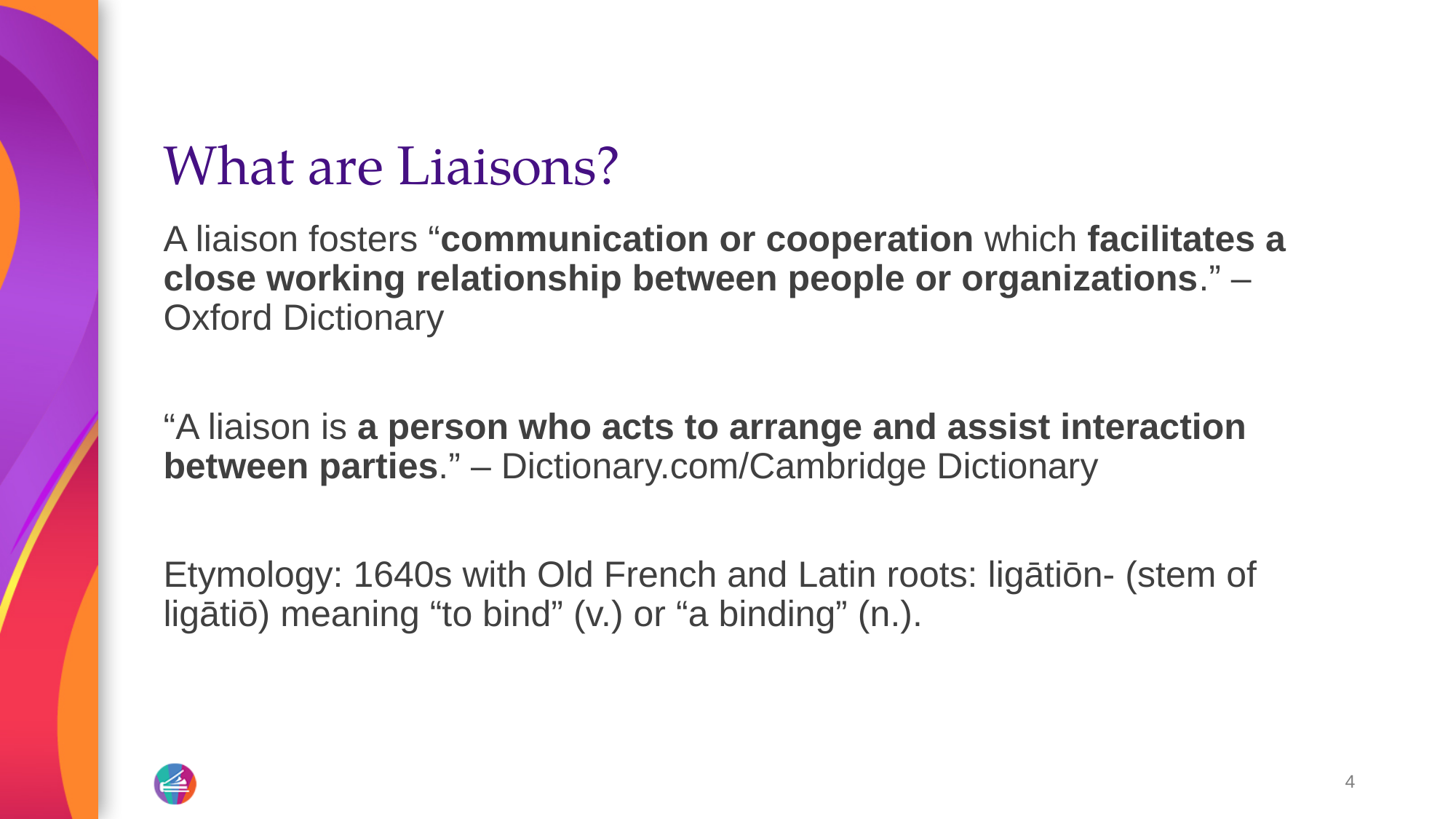

# What are Liaisons?
A liaison fosters “communication or cooperation which facilitates a close working relationship between people or organizations.” – Oxford Dictionary

“A liaison is a person who acts to arrange and assist interaction between parties.” – Dictionary.com/Cambridge Dictionary

Etymology: 1640s with Old French and Latin roots: ligātiōn- (stem of ligātiō) meaning “to bind” (v.) or “a binding” (n.).
4